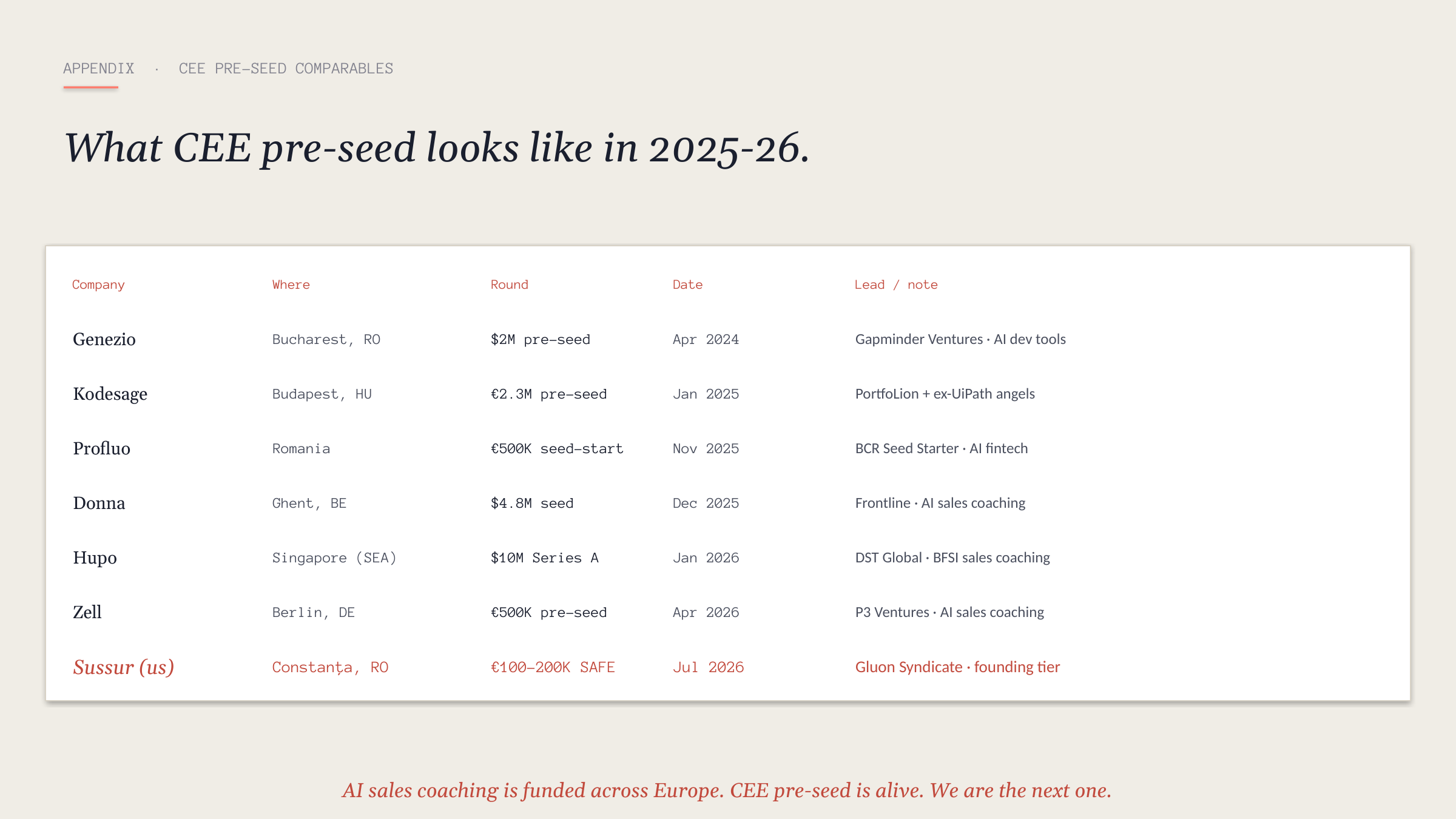

APPENDIX  ·  CEE PRE-SEED COMPARABLES

What CEE pre-seed looks like in 2025-26.

Company
Where
Round
Date
Lead / note
Genezio
Bucharest, RO
$2M pre-seed
Apr 2024
Gapminder Ventures · AI dev tools
Kodesage
Budapest, HU
€2.3M pre-seed
Jan 2025
PortfoLion + ex-UiPath angels
Profluo
Romania
€500K seed-start
Nov 2025
BCR Seed Starter · AI fintech
Donna
Ghent, BE
$4.8M seed
Dec 2025
Frontline · AI sales coaching
Hupo
Singapore (SEA)
$10M Series A
Jan 2026
DST Global · BFSI sales coaching
Zell
Berlin, DE
€500K pre-seed
Apr 2026
P3 Ventures · AI sales coaching
Sussur (us)
Constanța, RO
€100-200K SAFE
Jul 2026
Gluon Syndicate · founding tier
AI sales coaching is funded across Europe. CEE pre-seed is alive. We are the next one.